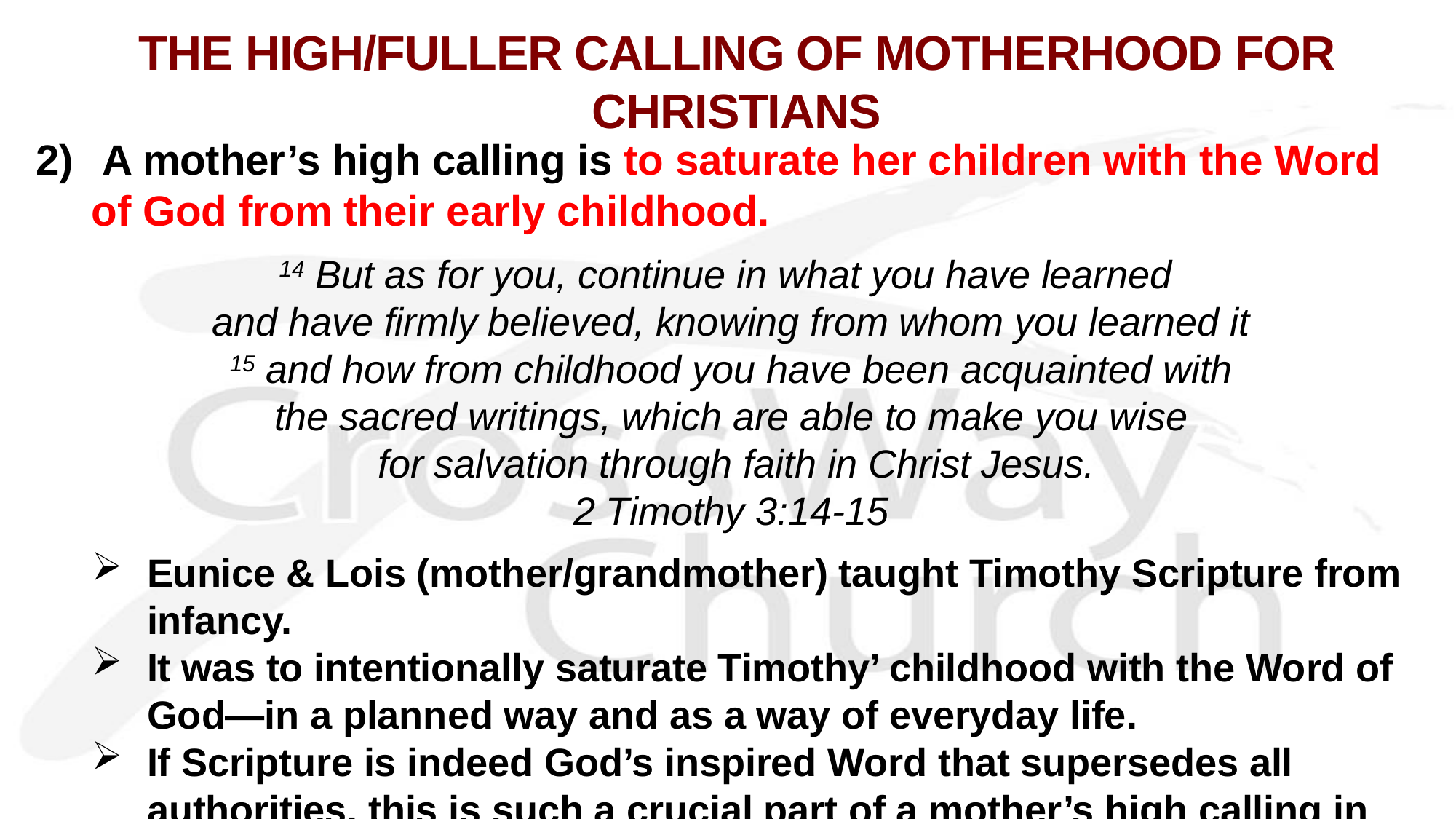

# THE HIGH/FULLER CALLING OF MOTHERHOOD FOR CHRISTIANS
2)   A mother’s high calling is to saturate her children with the Word of God from their early childhood.

14 But as for you, continue in what you have learned
and have firmly believed, knowing from whom you learned it
 15 and how from childhood you have been acquainted with 
the sacred writings, which are able to make you wise
 for salvation through faith in Christ Jesus.
2 Timothy 3:14-15

Eunice & Lois (mother/grandmother) taught Timothy Scripture from infancy.
It was to intentionally saturate Timothy’ childhood with the Word of God—in a planned way and as a way of everyday life.
If Scripture is indeed God’s inspired Word that supersedes all authorities, this is such a crucial part of a mother’s high calling in following Christ. .